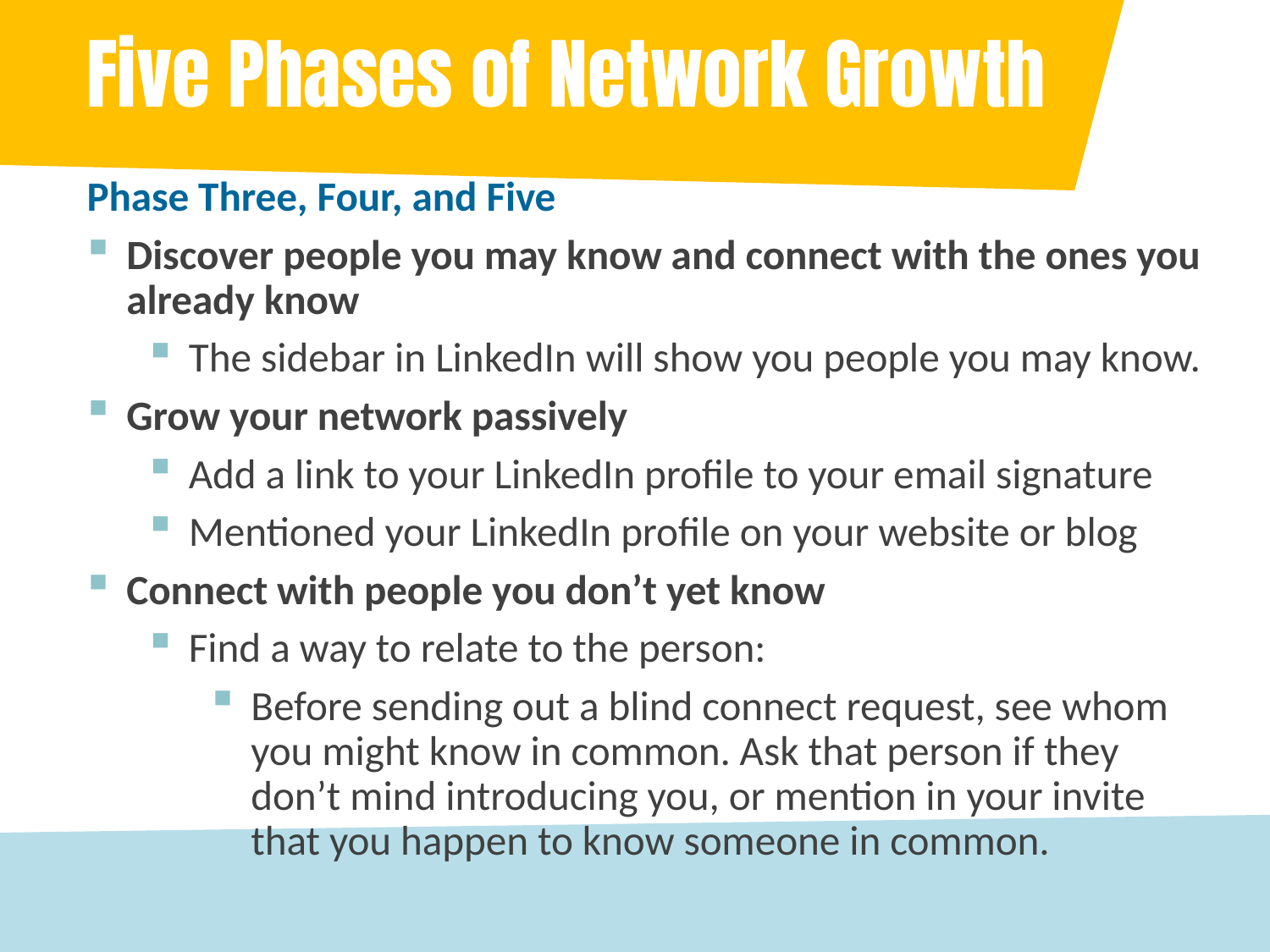

Five Phases of Network Growth
Phase Three, Four, and Five
Discover people you may know and connect with the ones you already know
The sidebar in LinkedIn will show you people you may know.
Grow your network passively
Add a link to your LinkedIn profile to your email signature
Mentioned your LinkedIn profile on your website or blog
Connect with people you don’t yet know
Find a way to relate to the person:
Before sending out a blind connect request, see whom you might know in common. Ask that person if they don’t mind introducing you, or mention in your invite that you happen to know someone in common.